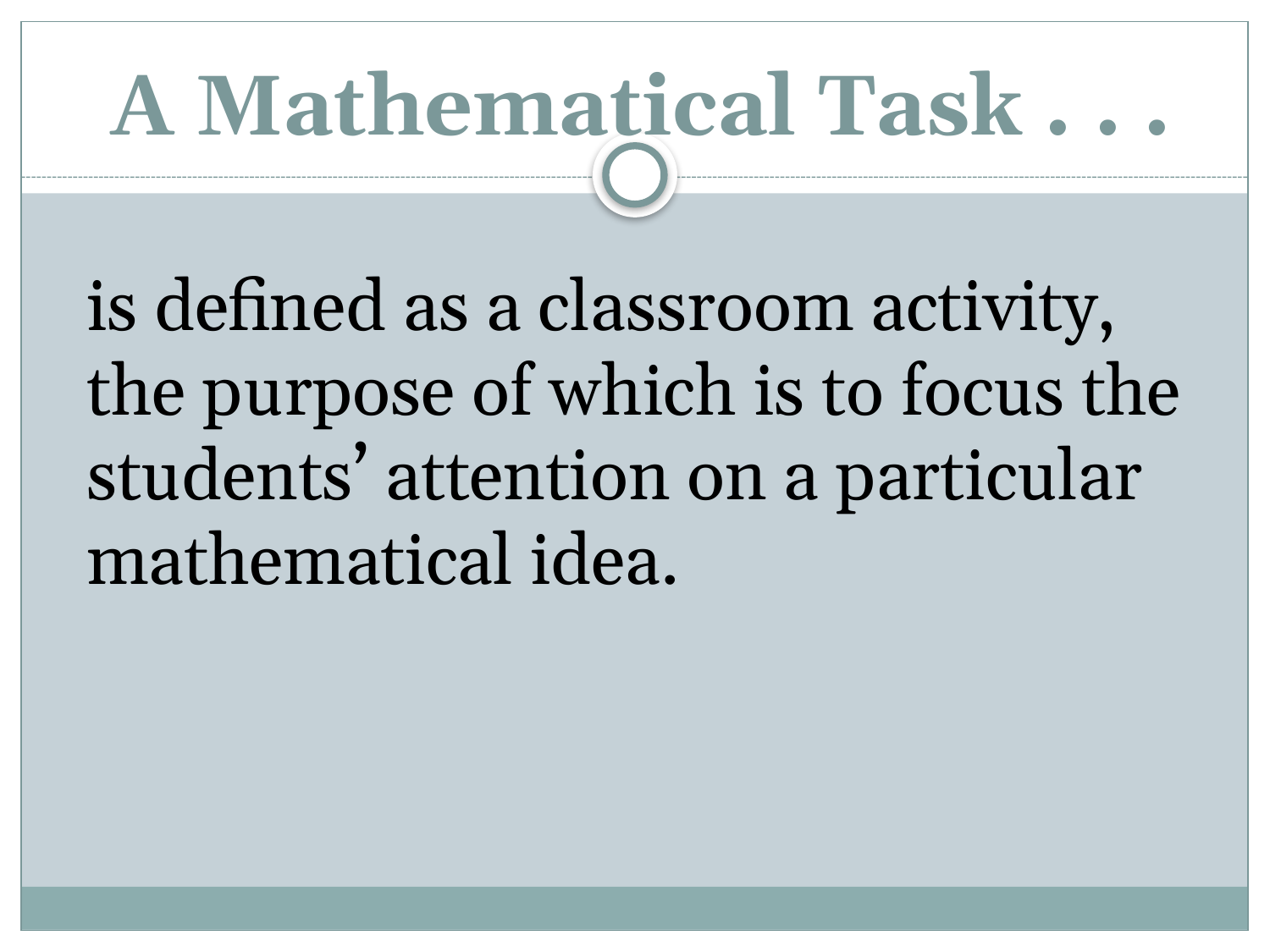

# A Mathematical Task . . .
is defined as a classroom activity, the purpose of which is to focus the students’ attention on a particular mathematical idea.